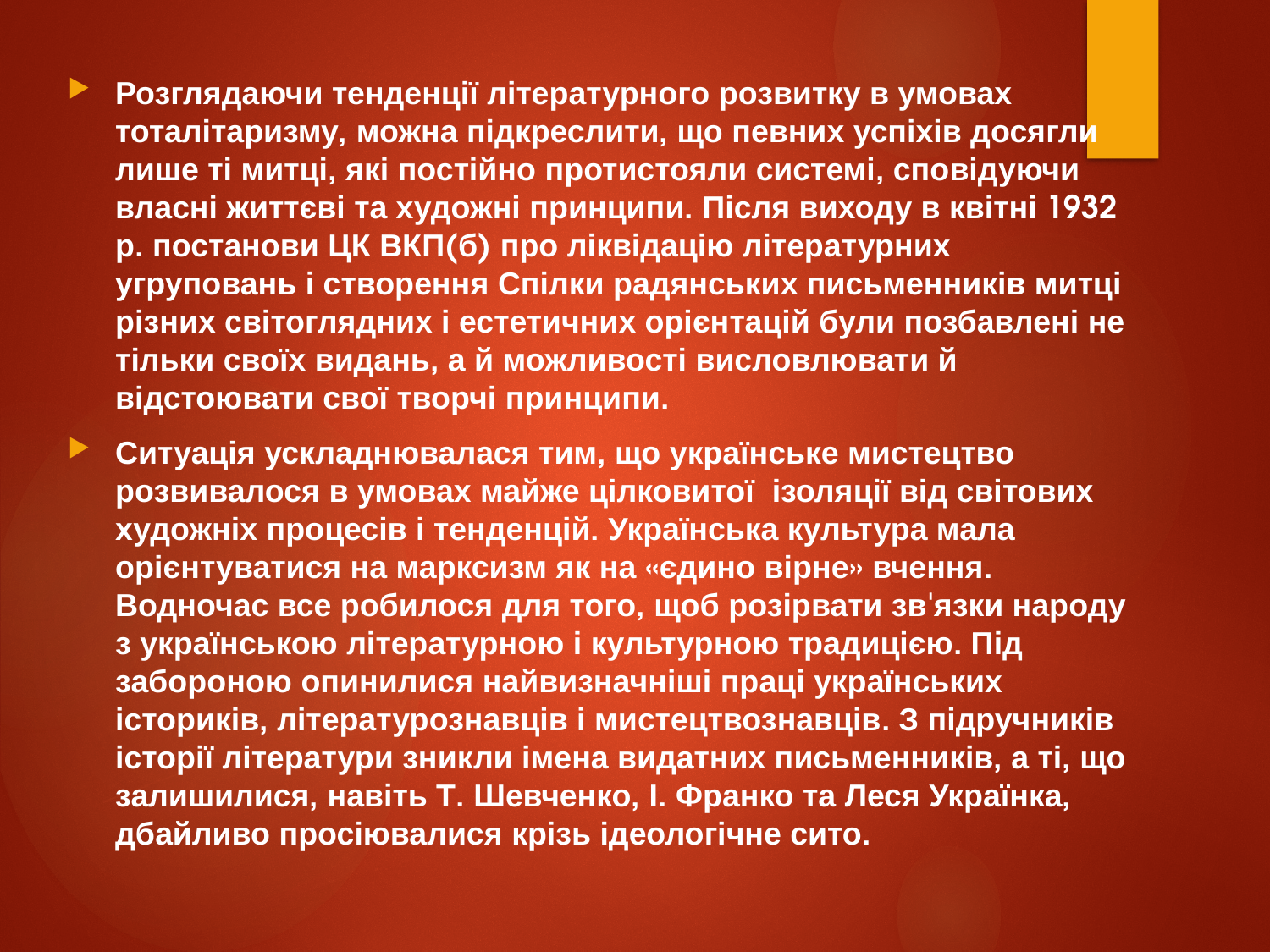

Розглядаючи тенденції літературного розвитку в умовах тоталітаризму, можна підкреслити, що певних успіхів досягли лише ті митці, які постійно протистояли системі, сповідуючи власні життєві та художні принципи. Після виходу в квітні 1932 р. постанови ЦК ВКП(б) про ліквідацію літературних угруповань і створення Спілки радянських письменників митці різних світоглядних і естетичних орієнтацій були позбавлені не тільки своїх видань, а й можливості висловлювати й відстоювати свої творчі принципи.
Ситуація ускладнювалася тим, що українське мистецтво розвивалося в умовах майже цілковитої  ізоляції від світових художніх процесів і тенденцій. Українська культура мала орієнтуватися на марксизм як на «єдино вірне» вчення. Водночас все робилося для того, щоб розірвати зв'язки народу з українською літературною і культурною традицією. Під забороною опинилися найвизначніші праці українських істориків, літературознавців і мистецтвознавців. З підручників історії літератури зникли імена видатних письменників, а ті, що залишилися, навіть Т. Шевченко, І. Франко та Леся Українка, дбайливо просіювалися крізь ідеологічне сито.